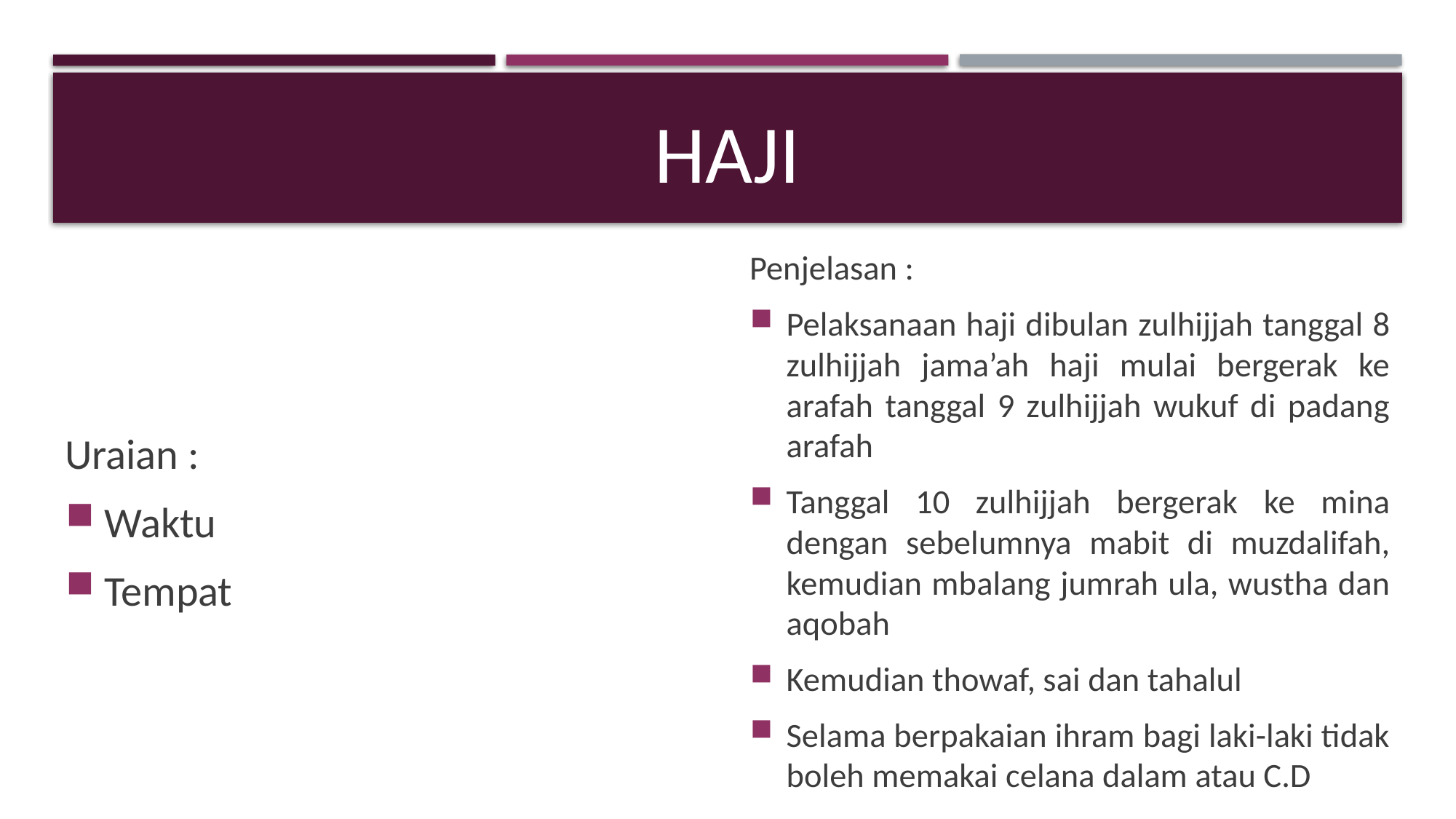

# haji
Uraian :
Waktu
Tempat
Penjelasan :
Pelaksanaan haji dibulan zulhijjah tanggal 8 zulhijjah jama’ah haji mulai bergerak ke arafah tanggal 9 zulhijjah wukuf di padang arafah
Tanggal 10 zulhijjah bergerak ke mina dengan sebelumnya mabit di muzdalifah, kemudian mbalang jumrah ula, wustha dan aqobah
Kemudian thowaf, sai dan tahalul
Selama berpakaian ihram bagi laki-laki tidak boleh memakai celana dalam atau C.D